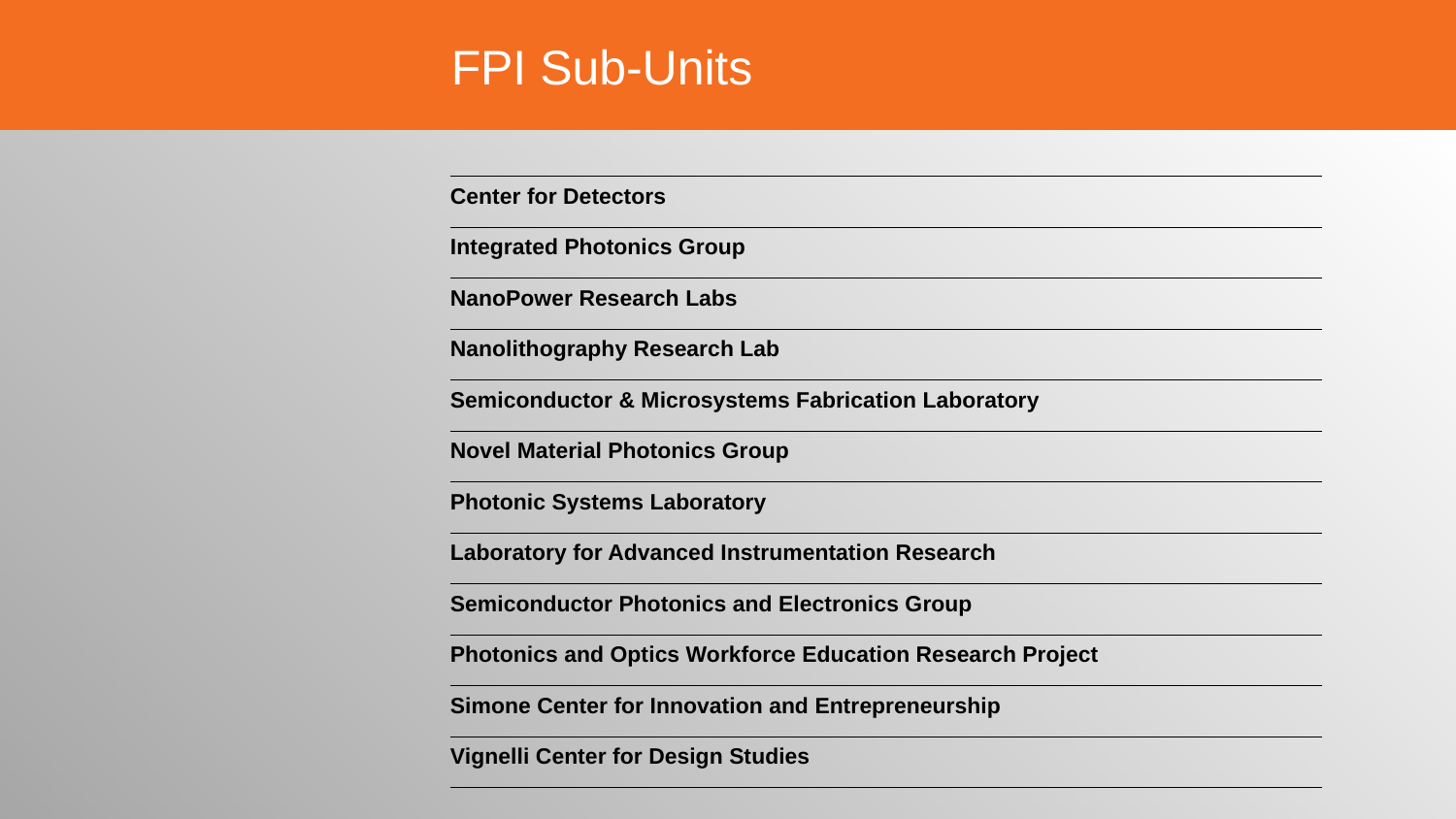

# FPI Sub-Units
| Center for Detectors |
| --- |
| Integrated Photonics Group |
| NanoPower Research Labs |
| Nanolithography Research Lab |
| Semiconductor & Microsystems Fabrication Laboratory |
| Novel Material Photonics Group |
| Photonic Systems Laboratory |
| Laboratory for Advanced Instrumentation Research |
| Semiconductor Photonics and Electronics Group |
| Photonics and Optics Workforce Education Research Project |
| Simone Center for Innovation and Entrepreneurship |
| Vignelli Center for Design Studies |